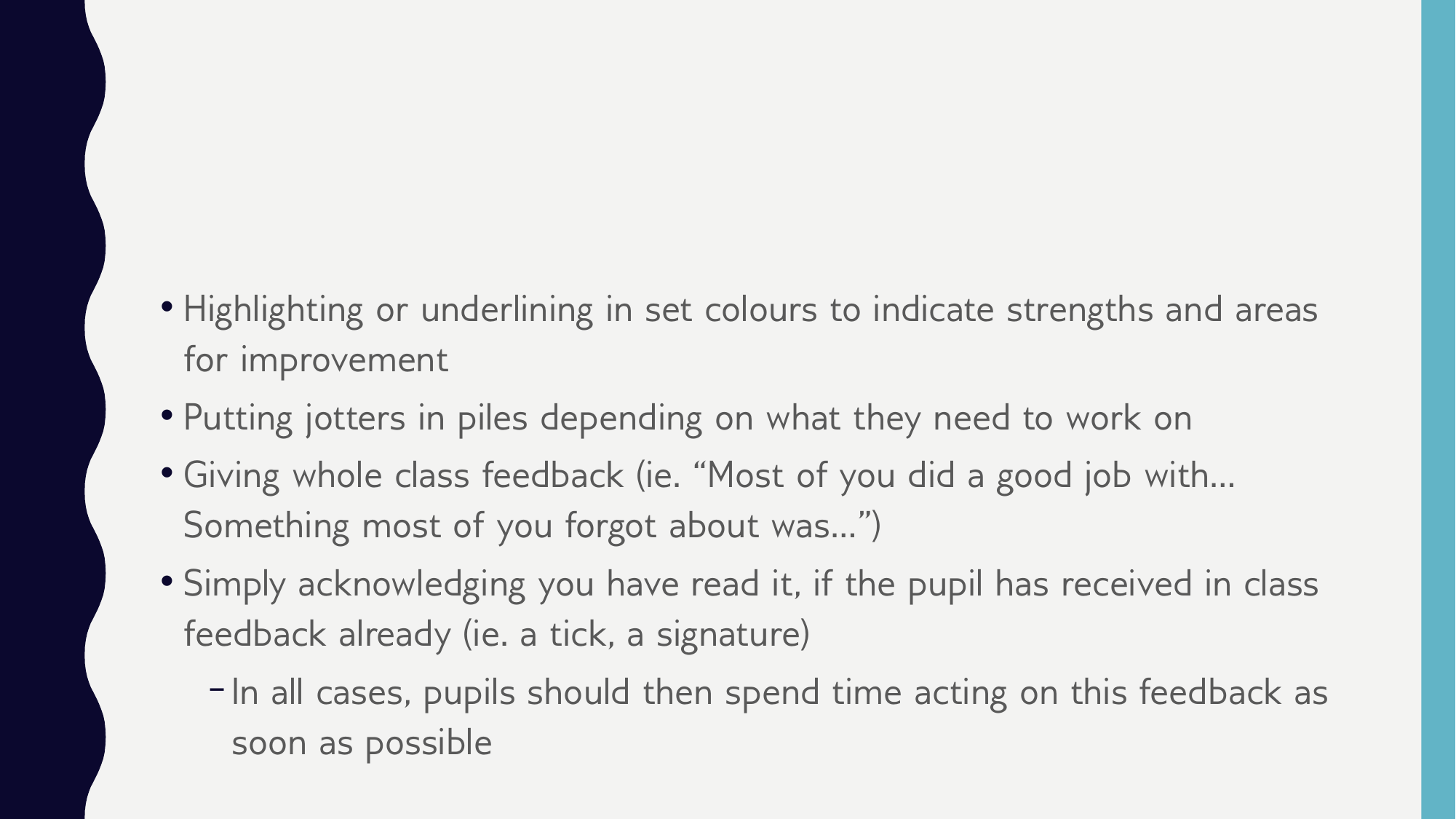

#
Highlighting or underlining in set colours to indicate strengths and areas for improvement
Putting jotters in piles depending on what they need to work on
Giving whole class feedback (ie. “Most of you did a good job with… Something most of you forgot about was…”)
Simply acknowledging you have read it, if the pupil has received in class feedback already (ie. a tick, a signature)
In all cases, pupils should then spend time acting on this feedback as soon as possible